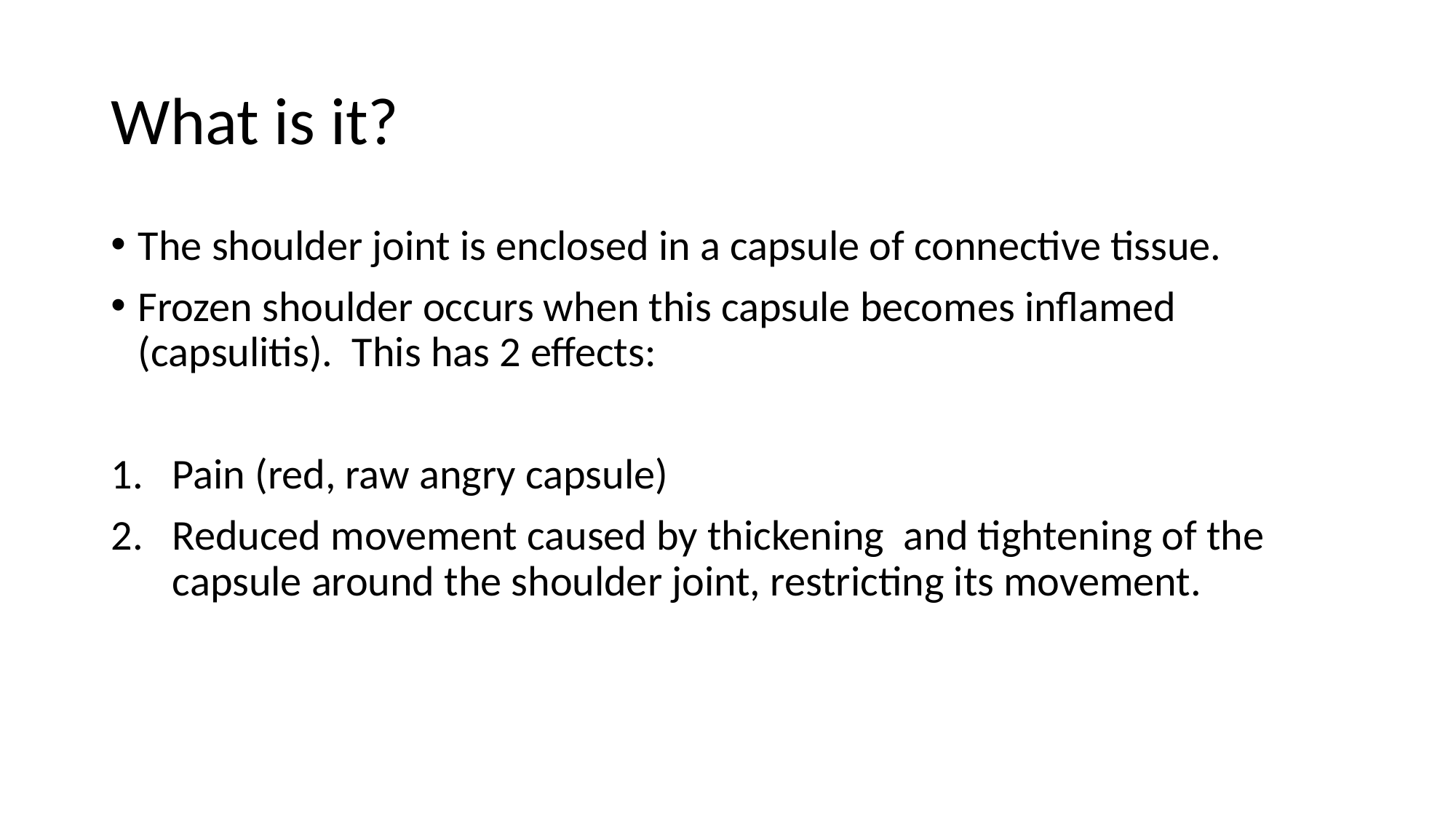

# What is it?
The shoulder joint is enclosed in a capsule of connective tissue.
Frozen shoulder occurs when this capsule becomes inflamed (capsulitis).  This has 2 effects:

Pain (red, raw angry capsule)
Reduced movement caused by thickening  and tightening of the capsule around the shoulder joint, restricting its movement.